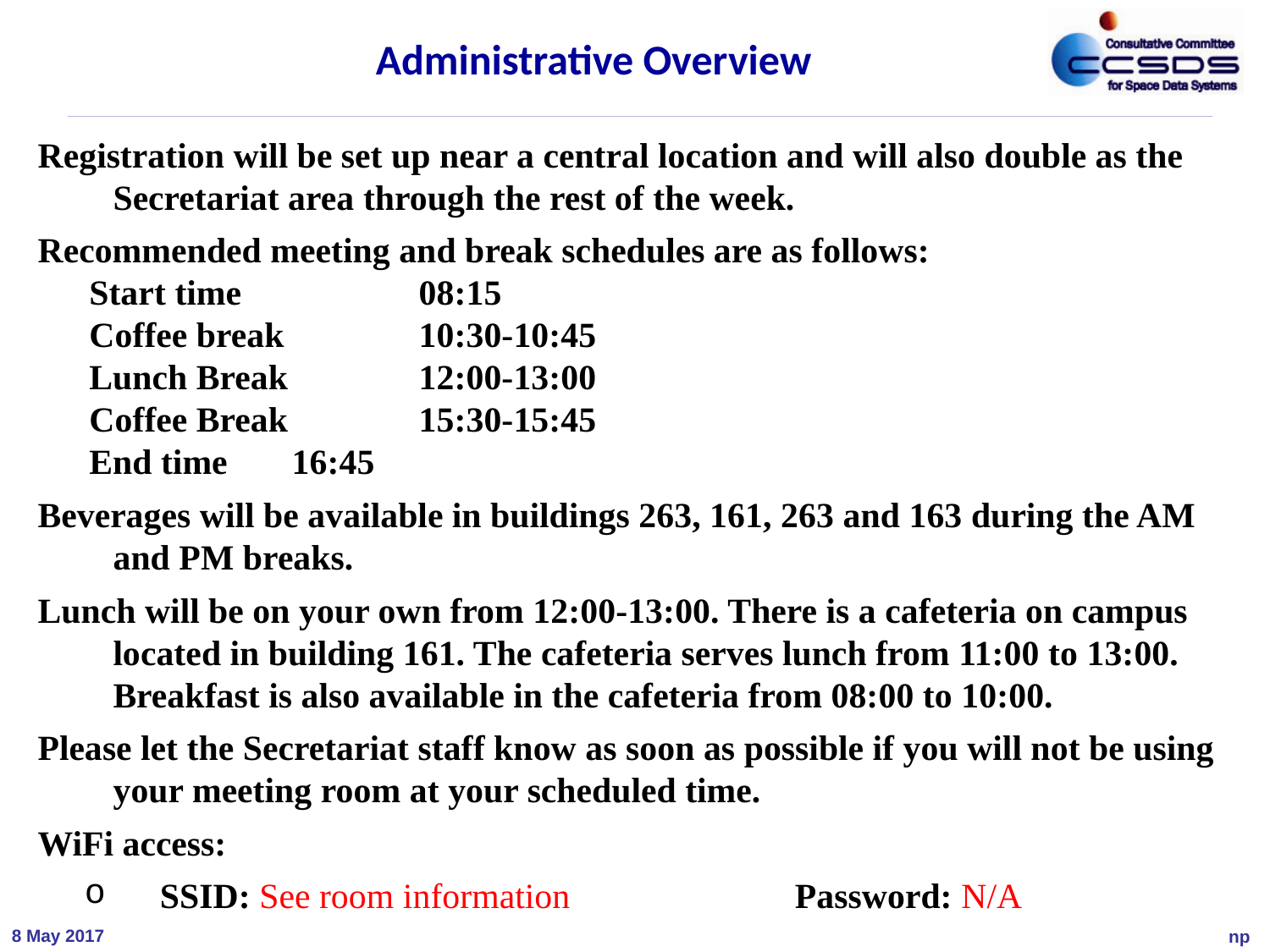

Administrative Overview
Registration will be set up near a central location and will also double as the Secretariat area through the rest of the week.
Recommended meeting and break schedules are as follows:
Start time          	08:15
Coffee break   	10:30-10:45
Lunch Break    	12:00-13:00
Coffee Break   	15:30-15:45
End time	16:45
Beverages will be available in buildings 263, 161, 263 and 163 during the AM and PM breaks.
Lunch will be on your own from 12:00-13:00. There is a cafeteria on campus located in building 161. The cafeteria serves lunch from 11:00 to 13:00. Breakfast is also available in the cafeteria from 08:00 to 10:00.
Please let the Secretariat staff know as soon as possible if you will not be using your meeting room at your scheduled time.
WiFi access:
SSID: See room information		Password: N/A